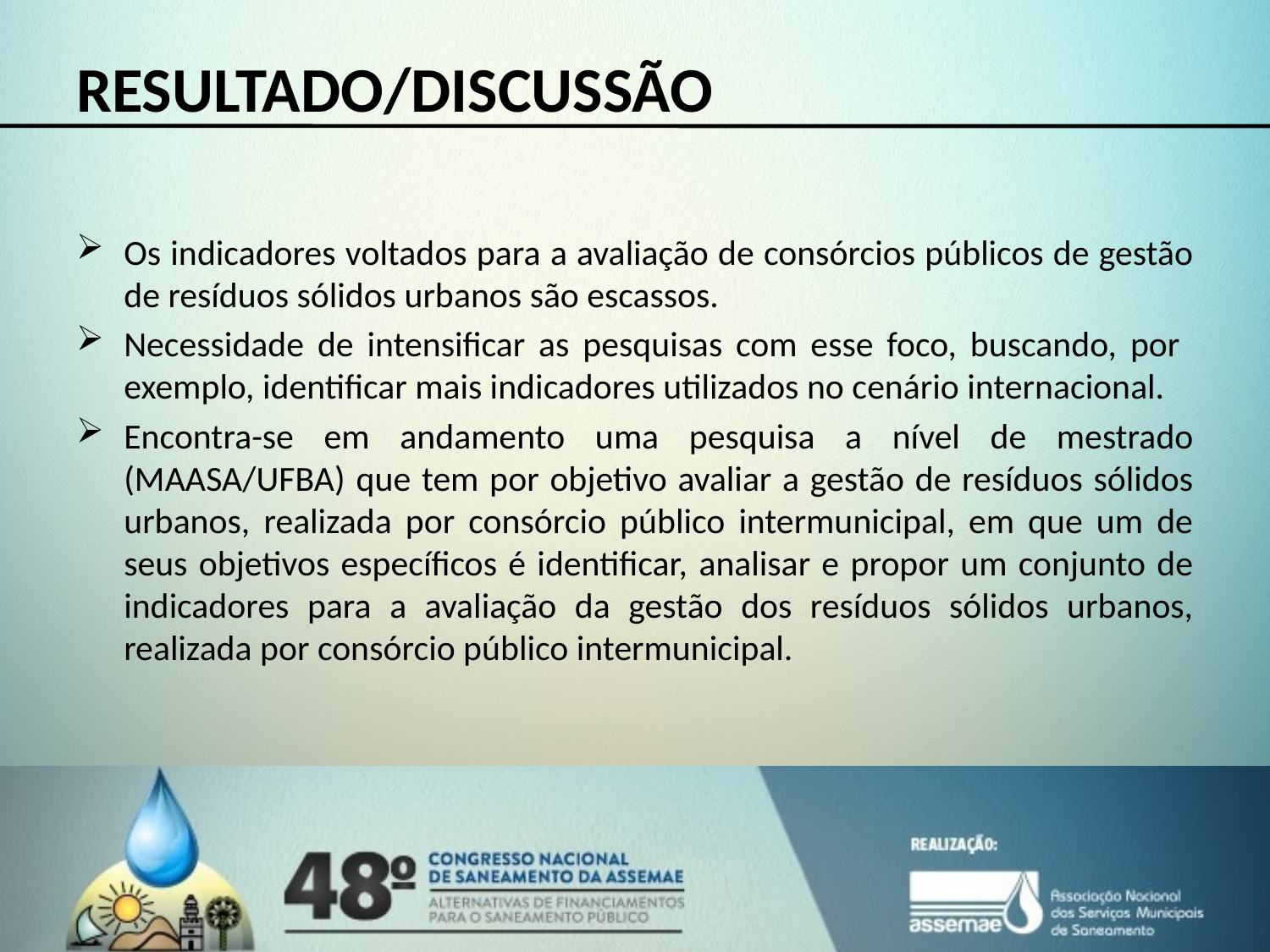

# RESULTADO/DISCUSSÃO

Os indicadores voltados para a avaliação de consórcios públicos de gestão de resíduos sólidos urbanos são escassos.
Necessidade de intensificar as pesquisas com esse foco, buscando, por  exemplo, identificar mais indicadores utilizados no cenário internacional.
Encontra-se em andamento uma pesquisa a nível de mestrado (MAASA/UFBA) que tem por objetivo avaliar a gestão de resíduos sólidos urbanos, realizada por consórcio público intermunicipal, em que um de seus objetivos específicos é identificar, analisar e propor um conjunto de indicadores para a avaliação da gestão dos resíduos sólidos urbanos, realizada por consórcio público intermunicipal.